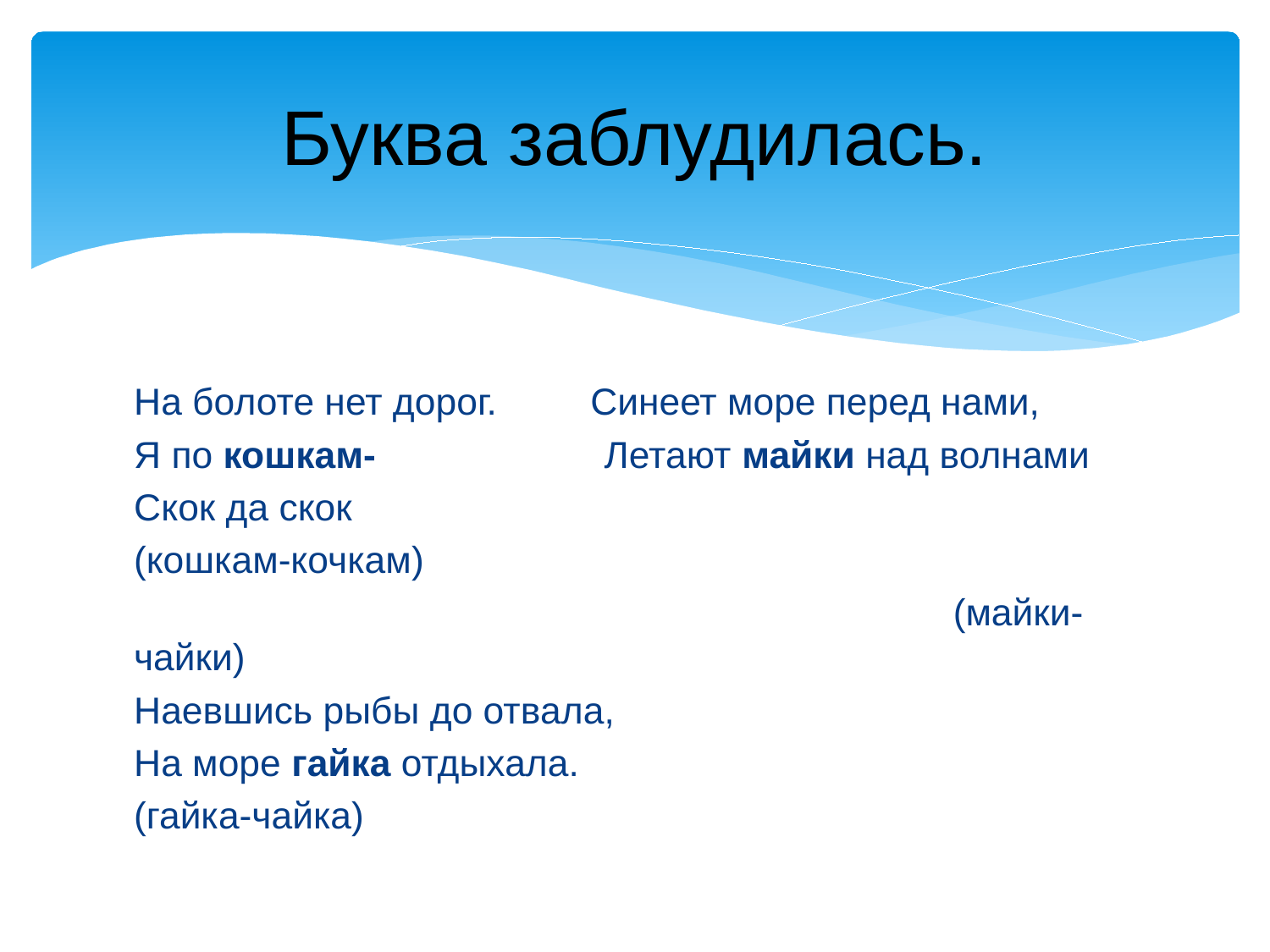

# Буква заблудилась.
На болоте нет дорог.         Синеет море перед нами,
Я по кошкам-                      Летают майки над волнами
Скок да скок
(кошкам-кочкам)
                                                                               (майки-чайки)
Наевшись рыбы до отвала,
На море гайка отдыхала.
(гайка-чайка)